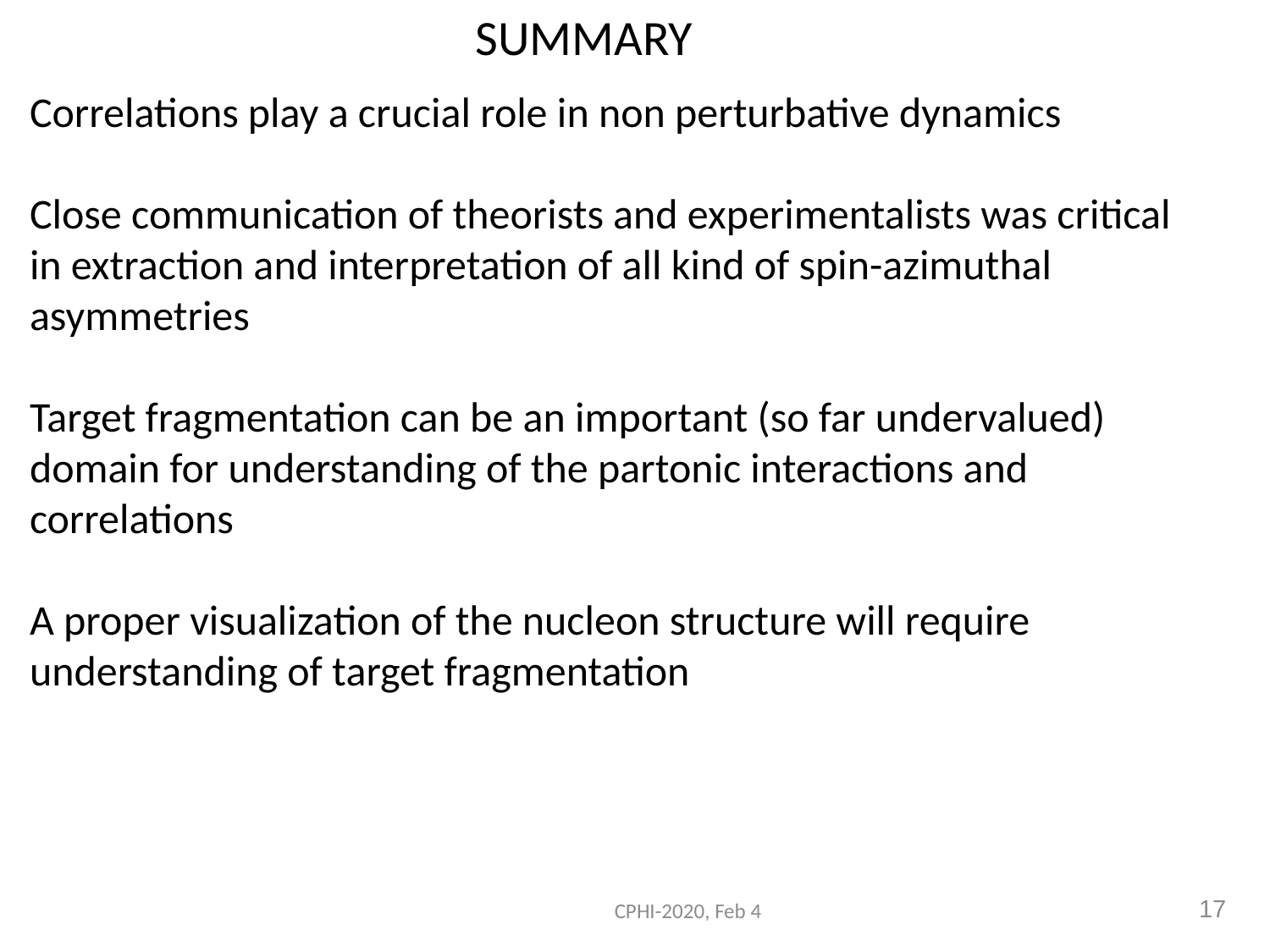

SUMMARY
Correlations play a crucial role in non perturbative dynamics

Close communication of theorists and experimentalists was critical in extraction and interpretation of all kind of spin-azimuthal asymmetries

Target fragmentation can be an important (so far undervalued) domain for understanding of the partonic interactions and correlations

A proper visualization of the nucleon structure will require understanding of target fragmentation
17
CPHI-2020, Feb 4